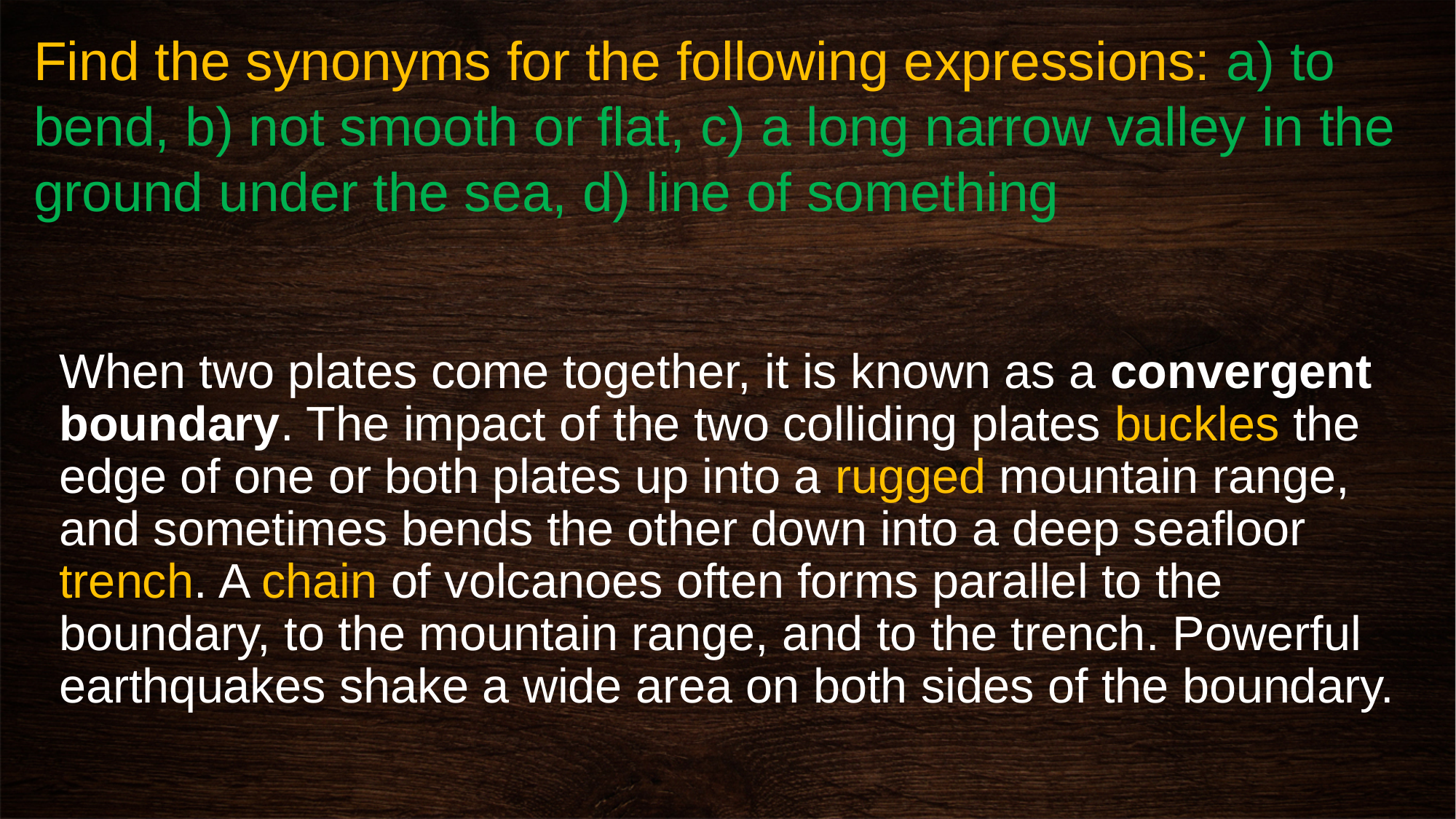

# Find the synonyms for the following expressions: a) to bend, b) not smooth or flat, c) a long narrow valley in the ground under the sea, d) line of something
When two plates come together, it is known as a convergent boundary. The impact of the two colliding plates buckles the edge of one or both plates up into a rugged mountain range, and sometimes bends the other down into a deep seafloor trench. A chain of volcanoes often forms parallel to the boundary, to the mountain range, and to the trench. Powerful earthquakes shake a wide area on both sides of the boundary.